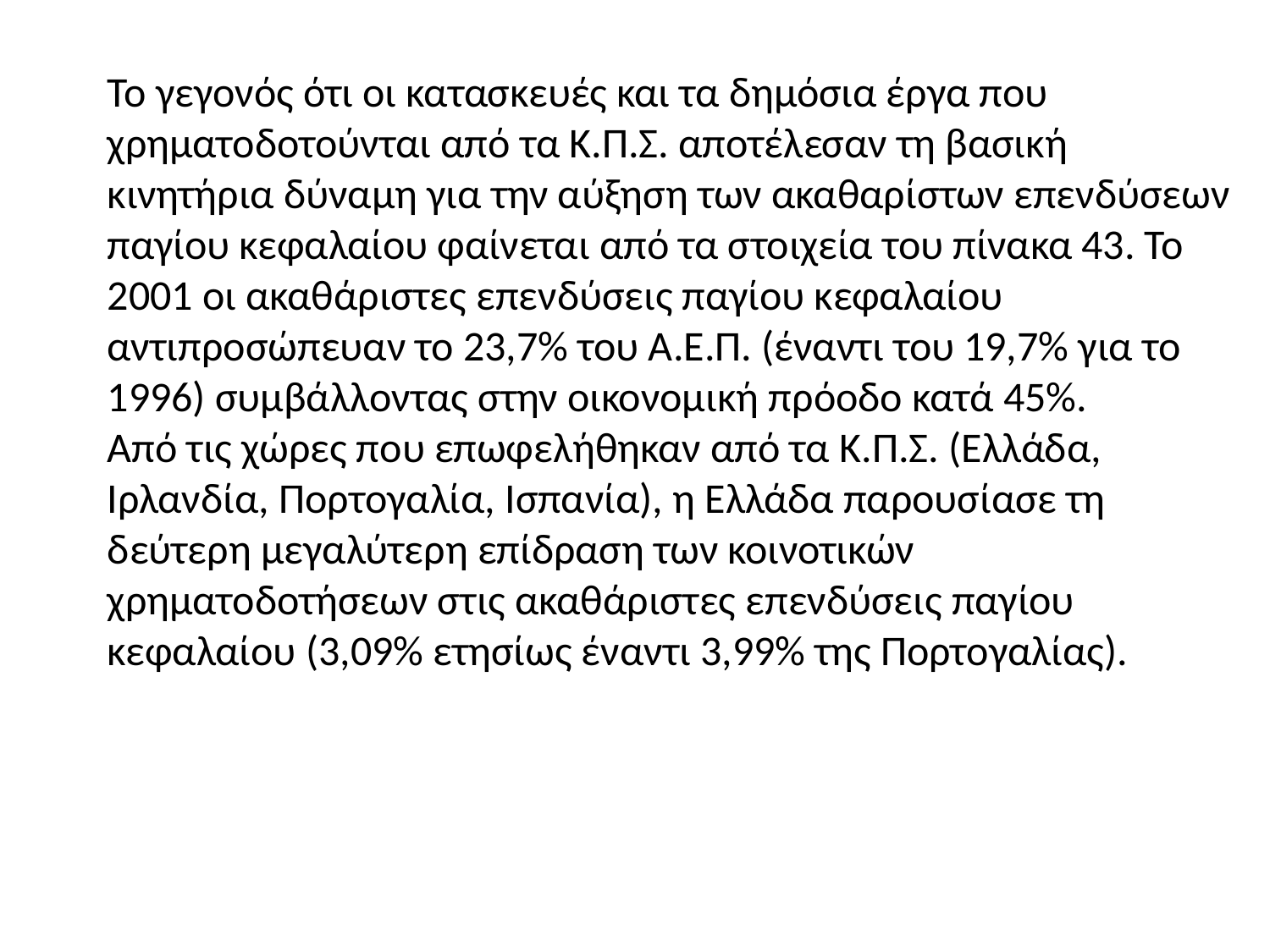

Το γεγονός ότι οι κατασκευές και τα δημόσια έργα που χρηματοδοτούνται από τα Κ.Π.Σ. αποτέλεσαν τη βασική κινητήρια δύναμη για την αύξηση των ακαθαρίστων επενδύσεων παγίου κεφαλαίου φαίνεται από τα στοιχεία του πίνακα 43. Το 2001 οι ακαθάριστες επενδύσεις παγίου κεφαλαίου αντιπροσώπευαν το 23,7% του Α.Ε.Π. (έναντι του 19,7% για το 1996) συμβάλλοντας στην οικονομική πρόοδο κατά 45%.
Από τις χώρες που επωφελήθηκαν από τα Κ.Π.Σ. (Ελλάδα, Ιρλανδία, Πορτογαλία, Ισπανία), η Ελλάδα παρουσίασε τη δεύτερη μεγαλύτερη επίδραση των κοινοτικών χρηματοδοτήσεων στις ακαθάριστες επενδύσεις παγίου κεφαλαίου (3,09% ετησίως έναντι 3,99% της Πορτογαλίας).